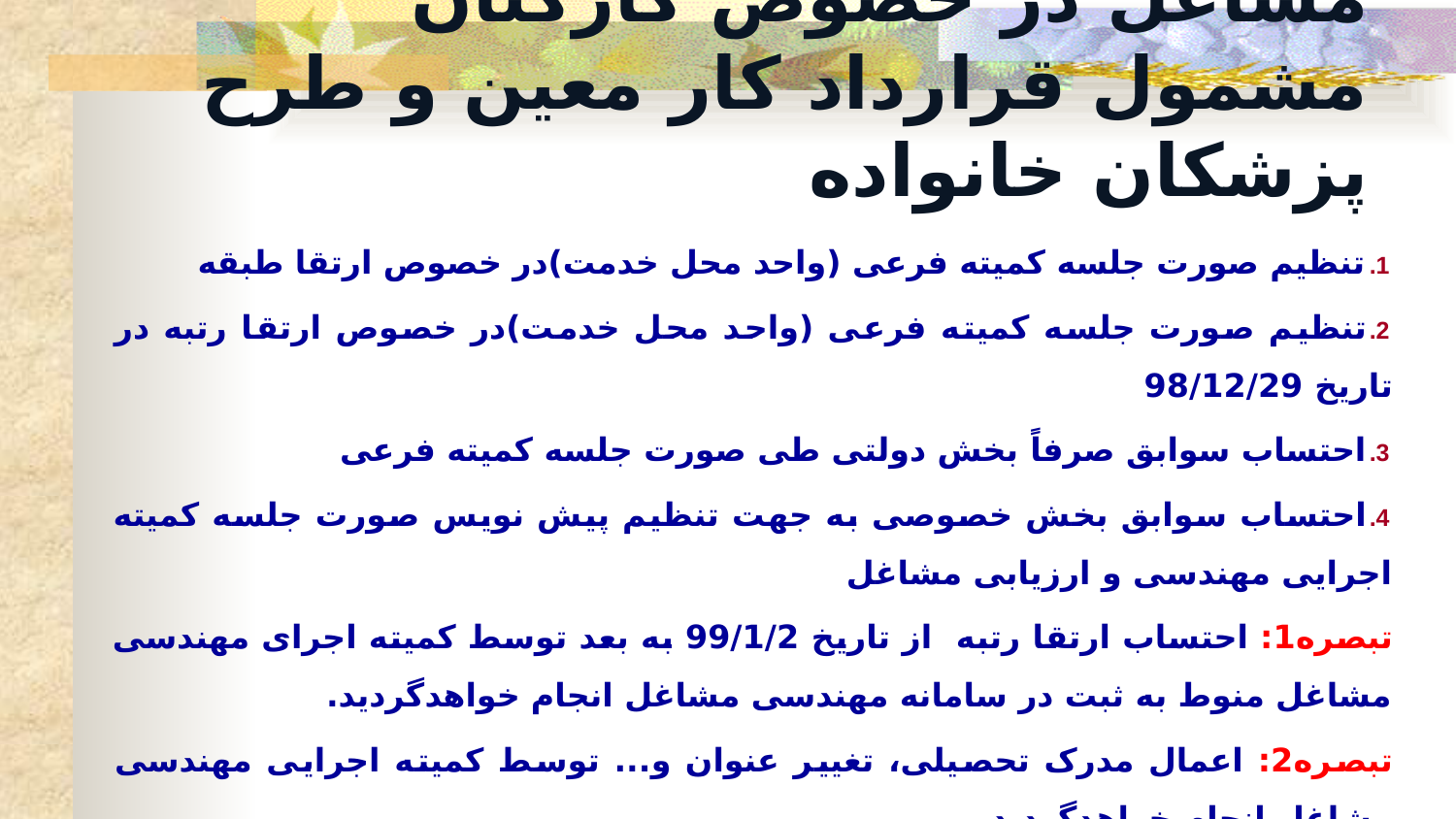

# وظایف  کمیته فرعی مهندسی مشاغل در خصوص کارکنان  مشمول قرارداد کار معین و طرح پزشکان خانواده
تنظیم صورت جلسه کمیته فرعی (واحد محل خدمت)در خصوص ارتقا طبقه
تنظیم صورت جلسه کمیته فرعی (واحد محل خدمت)در خصوص ارتقا رتبه در تاریخ 98/12/29
احتساب سوابق صرفاً بخش دولتی طی صورت جلسه کمیته فرعی
احتساب سوابق بخش خصوصی به جهت تنظیم پیش نویس صورت جلسه کمیته اجرایی مهندسی و ارزیابی مشاغل
تبصره1: احتساب ارتقا رتبه  از تاریخ 99/1/2 به بعد توسط کمیته اجرای مهندسی مشاغل منوط به ثبت در سامانه مهندسی مشاغل انجام خواهدگردید.
تبصره2: اعمال مدرک تحصیلی، تغییر عنوان و... توسط کمیته اجرایی مهندسی مشاغل انجام خواهدگردید.
تبصره3: بررسی و تایید سوابق بخش خصوصی توسط کمیته اجرایی مهندسی مشاغل انجام خواهد گردید.